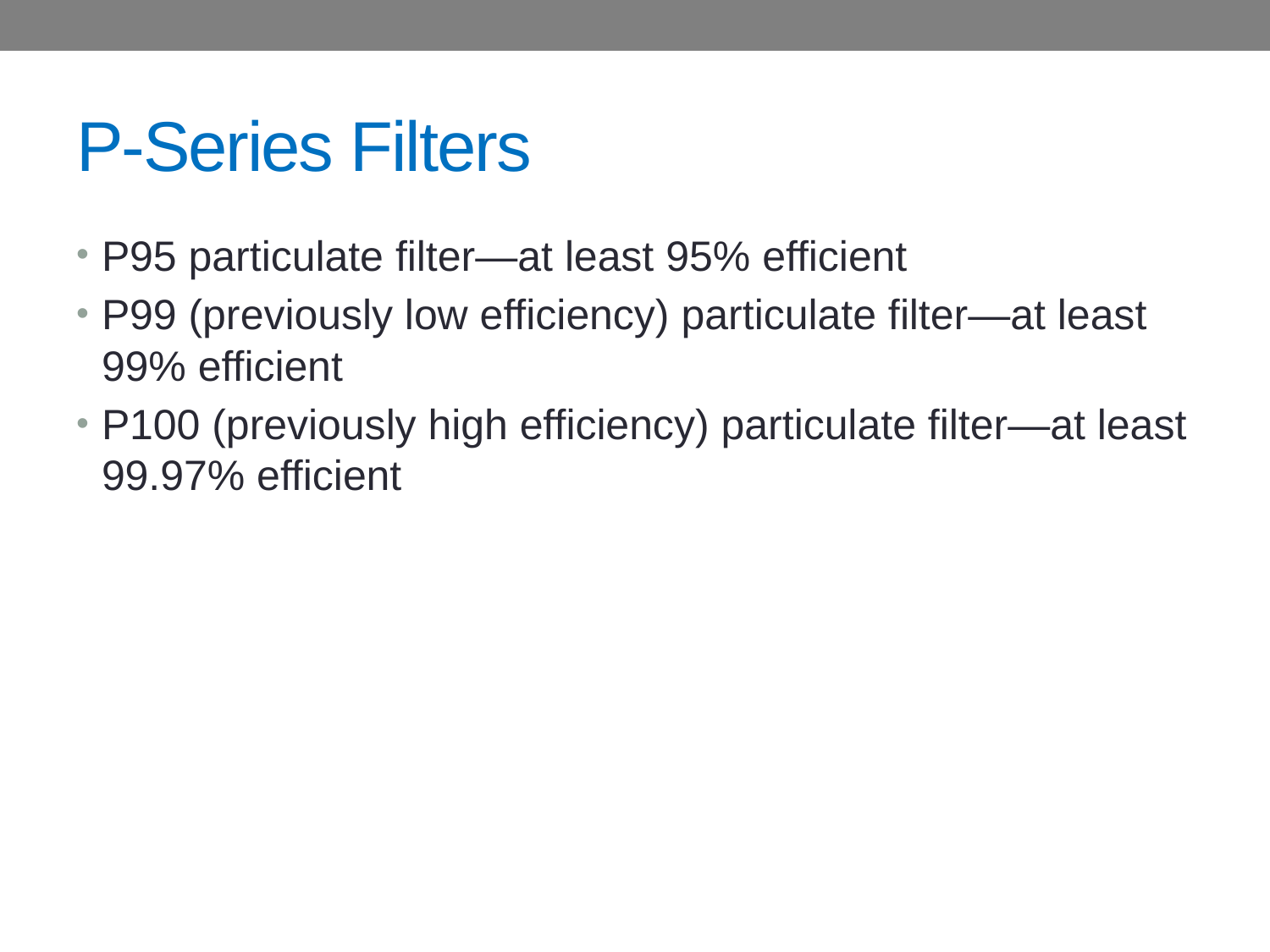

# P-Series Filters
P95 particulate filter—at least 95% efficient
P99 (previously low efficiency) particulate filter—at least 99% efficient
P100 (previously high efficiency) particulate filter—at least 99.97% efficient